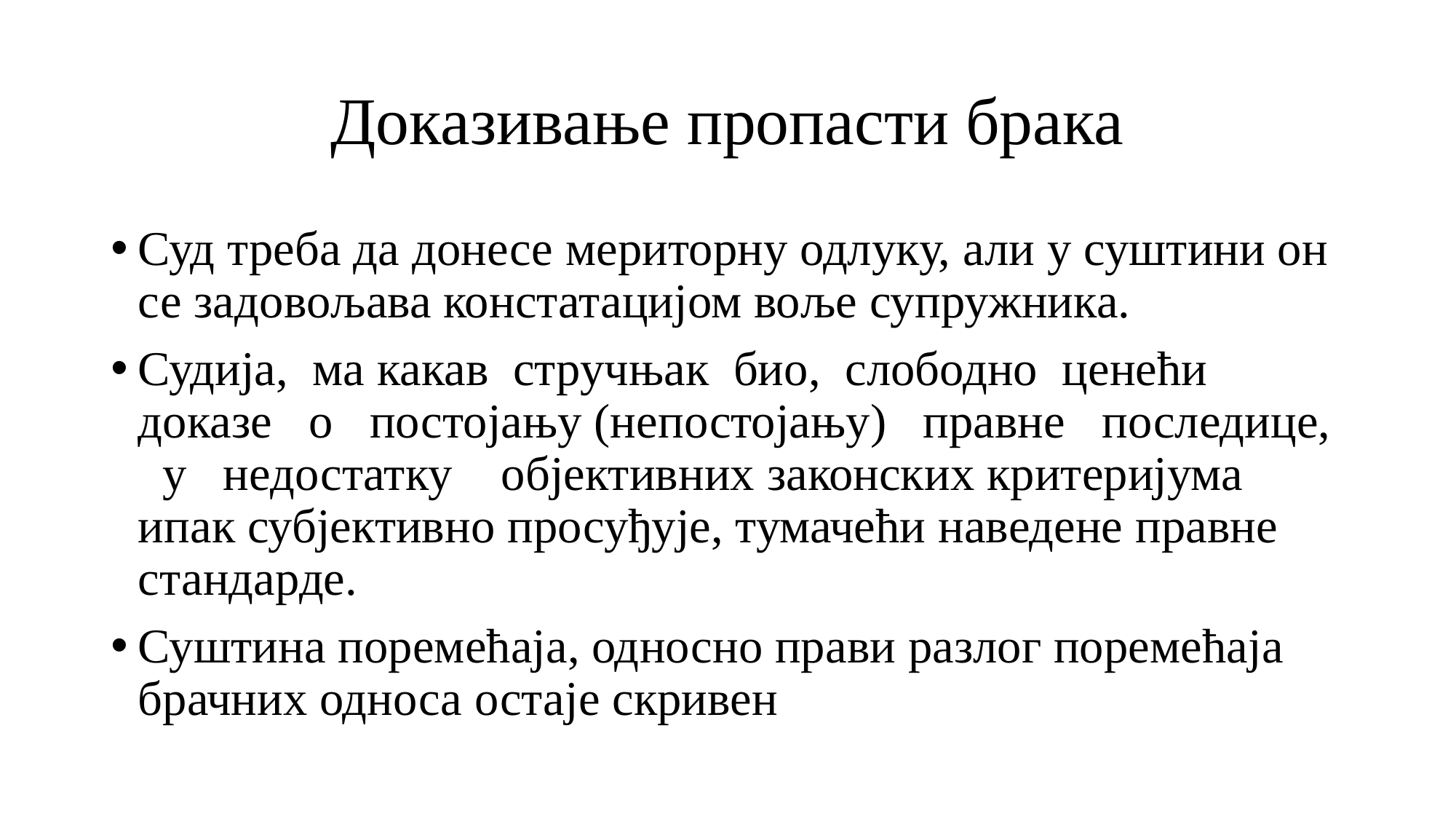

# Доказивање пропасти брака
Суд треба да донесе мериторну одлуку, али у суштини он се задовољава констатацијом воље супружника.
Судија,  ма какав  стручњак  био,  слободно  ценећи   доказе   о   постојању (непостојању)   правне   последице,   у   недостатку    објективних законских критеријума ипак субјективно просуђује, тумачећи наведене правне стандарде.
Суштина поремећаја, односно прави разлог поремећаја брачних односа остаје скривен